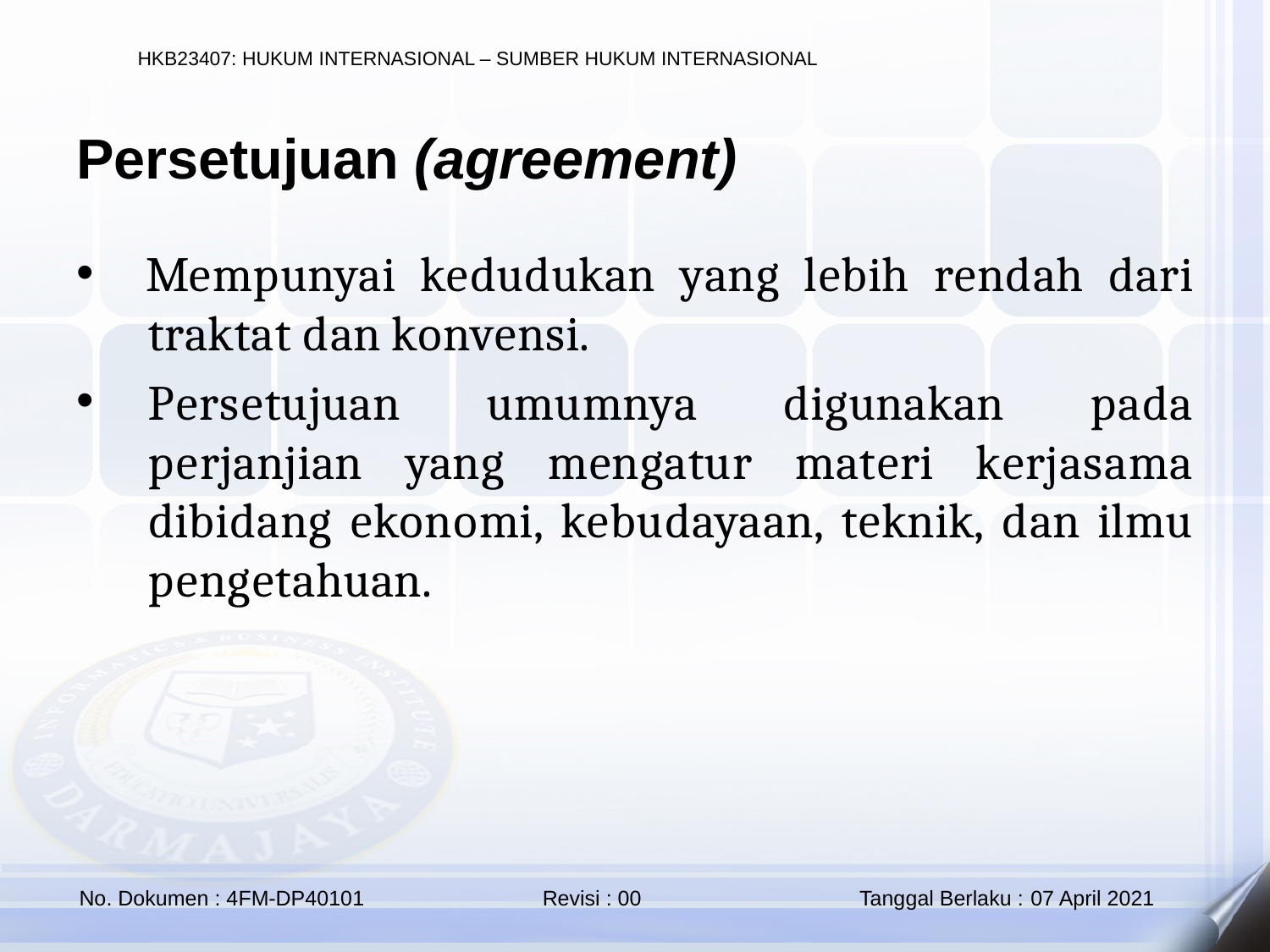

Persetujuan (agreement)
Mempunyai kedudukan yang lebih rendah dari traktat dan konvensi.
Persetujuan umumnya digunakan pada perjanjian yang mengatur materi kerjasama dibidang ekonomi, kebudayaan, teknik, dan ilmu pengetahuan.